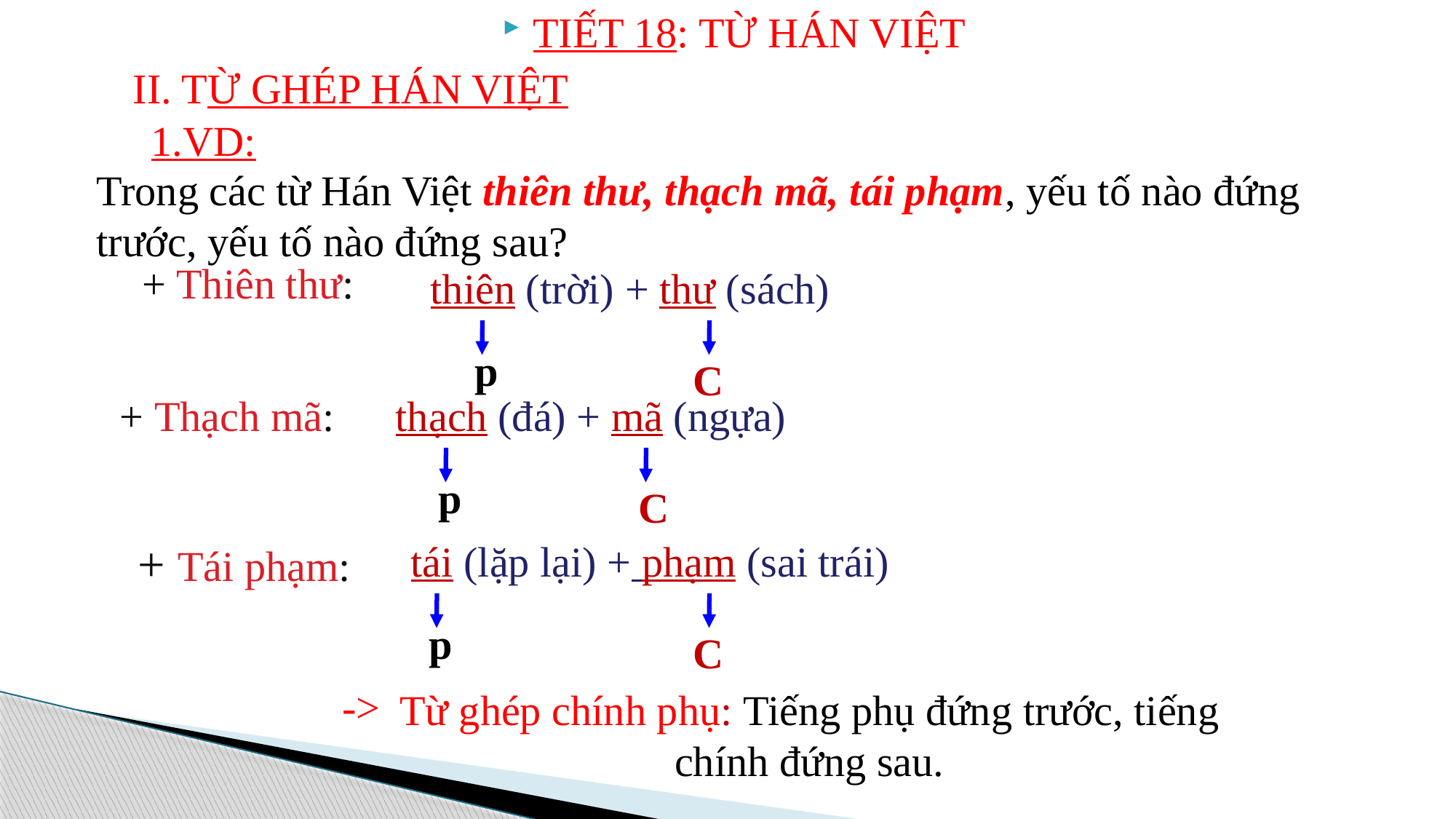

TIẾT 18: TỪ HÁN VIỆT
# II. TỪ GHÉP HÁN VIỆT
1.VD:
Trong các từ Hán Việt thiên thư, thạch mã, tái phạm, yếu tố nào đứng trước, yếu tố nào đứng sau?
+ Thiên thư:
 thiên (trời) + thư (sách)

p
C
+ Thạch mã:
  thạch (đá) + mã (ngựa)

p
C
+ Tái phạm:
tái (lặp lại) + phạm (sai trái)

p
C
->
Từ ghép chính phụ: Tiếng phụ đứng trước, tiếng chính đứng sau.